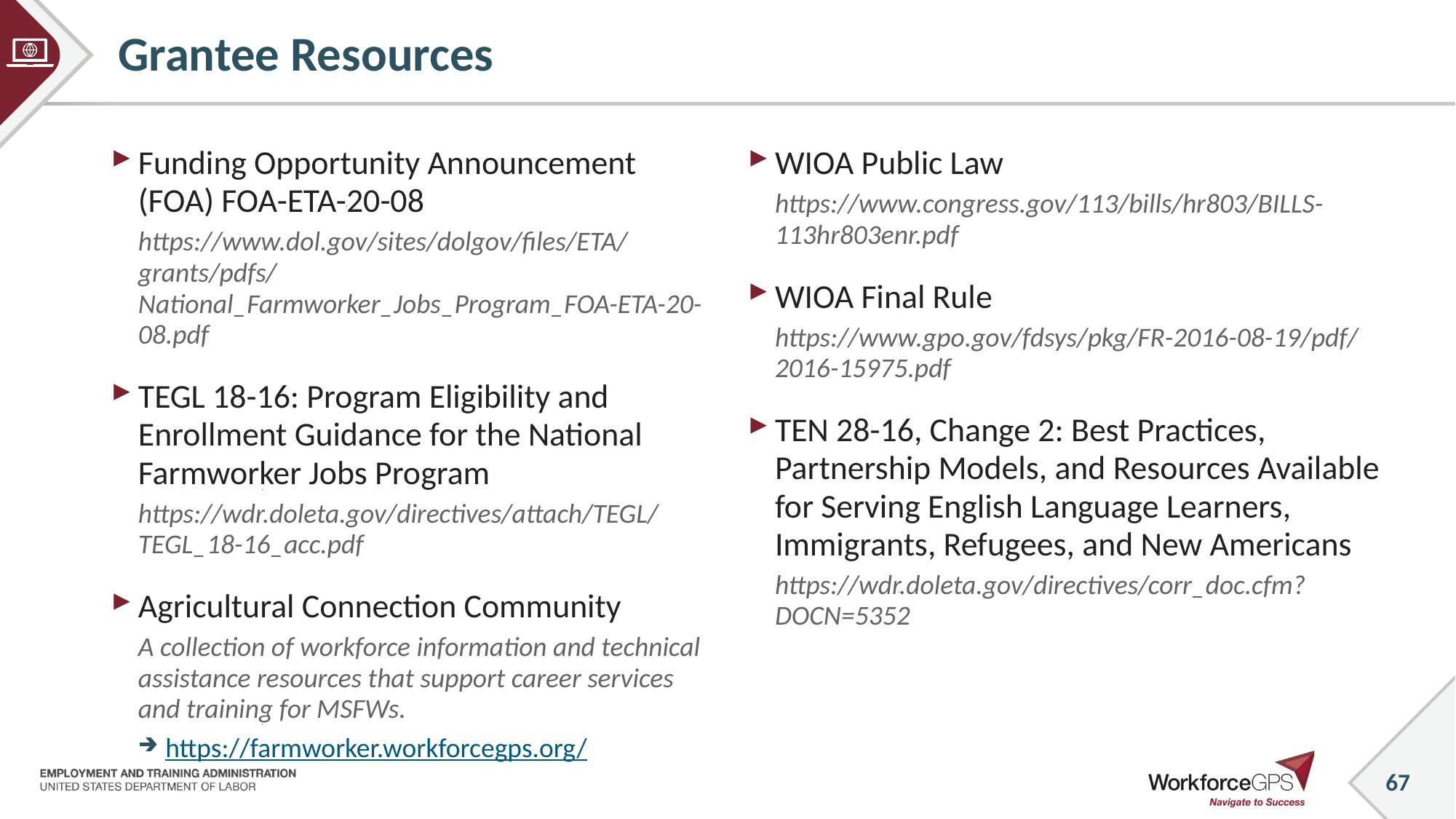

# Grantee Resources
Funding Opportunity Announcement (FOA) FOA-ETA-20-08
https://www.dol.gov/sites/dolgov/files/ETA/grants/pdfs/National_Farmworker_Jobs_Program_FOA-ETA-20-08.pdf
TEGL 18-16: Program Eligibility and Enrollment Guidance for the National Farmworker Jobs Program
https://wdr.doleta.gov/directives/attach/TEGL/TEGL_18-16_acc.pdf
Agricultural Connection Community
A collection of workforce information and technical assistance resources that support career services and training for MSFWs.
https://farmworker.workforcegps.org/

WIOA Public Law
https://www.congress.gov/113/bills/hr803/BILLS-113hr803enr.pdf
WIOA Final Rule
https://www.gpo.gov/fdsys/pkg/FR-2016-08-19/pdf/2016-15975.pdf
TEN 28-16, Change 2: Best Practices, Partnership Models, and Resources Available for Serving English Language Learners, Immigrants, Refugees, and New Americans
https://wdr.doleta.gov/directives/corr_doc.cfm?DOCN=5352

_
_
_
_
_
_
_
67